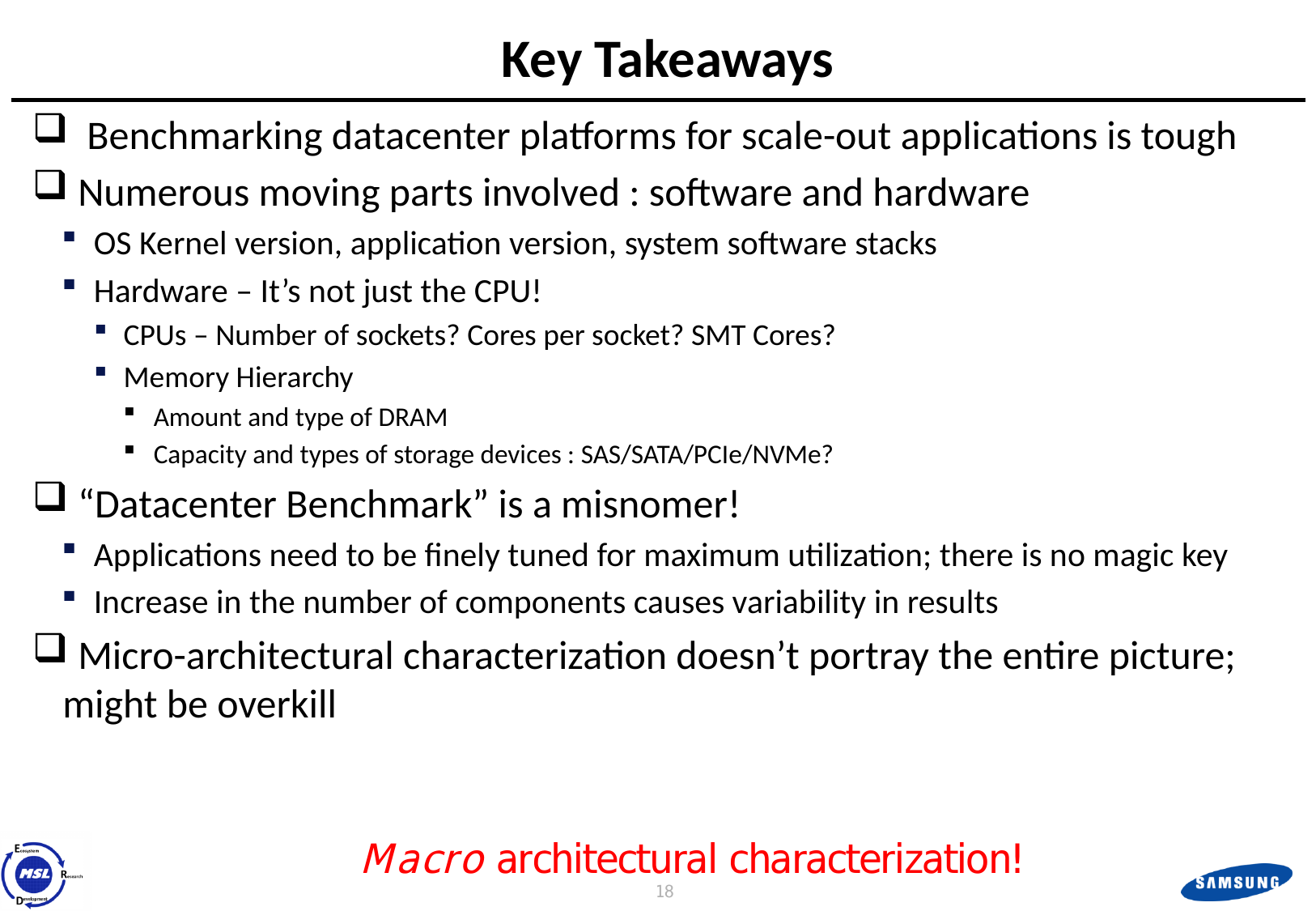

# Key Takeaways
  Benchmarking datacenter platforms for scale-out applications is tough
 Numerous moving parts involved : software and hardware
OS Kernel version, application version, system software stacks
Hardware – It’s not just the CPU!
CPUs – Number of sockets? Cores per socket? SMT Cores?
Memory Hierarchy
Amount and type of DRAM
Capacity and types of storage devices : SAS/SATA/PCIe/NVMe?
 “Datacenter Benchmark” is a misnomer!
Applications need to be finely tuned for maximum utilization; there is no magic key
Increase in the number of components causes variability in results
 Micro-architectural characterization doesn’t portray the entire picture; might be overkill
Macro architectural characterization!